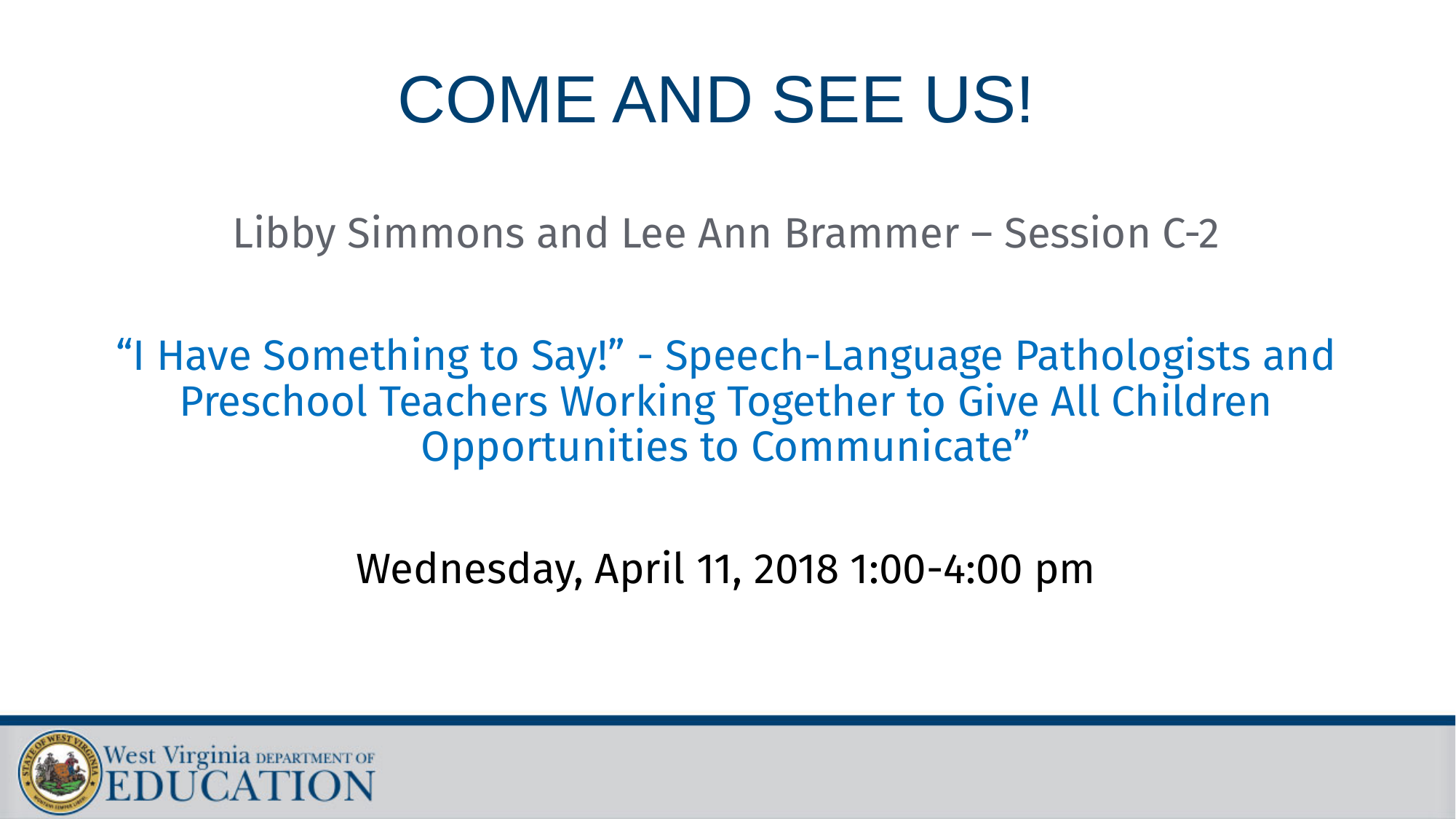

# COME AND SEE US!
Libby Simmons and Lee Ann Brammer – Session C-2

“I Have Something to Say!” - Speech-Language Pathologists and Preschool Teachers Working Together to Give All Children Opportunities to Communicate”

Wednesday, April 11, 2018 1:00-4:00 pm